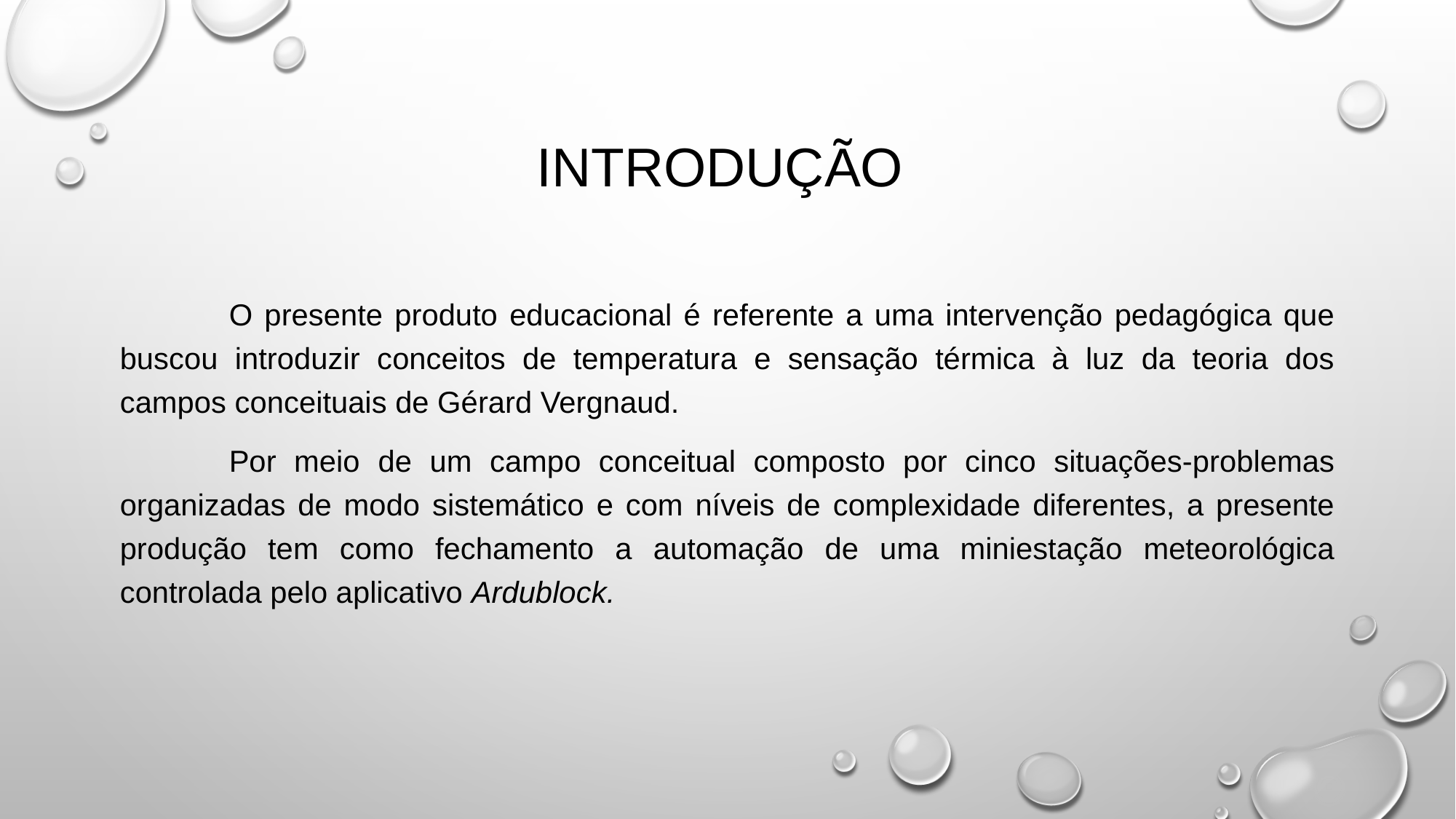

# INTRODUÇÃO
	O presente produto educacional é referente a uma intervenção pedagógica que buscou introduzir conceitos de temperatura e sensação térmica à luz da teoria dos campos conceituais de Gérard Vergnaud.
	Por meio de um campo conceitual composto por cinco situações-problemas organizadas de modo sistemático e com níveis de complexidade diferentes, a presente produção tem como fechamento a automação de uma miniestação meteorológica controlada pelo aplicativo Ardublock.